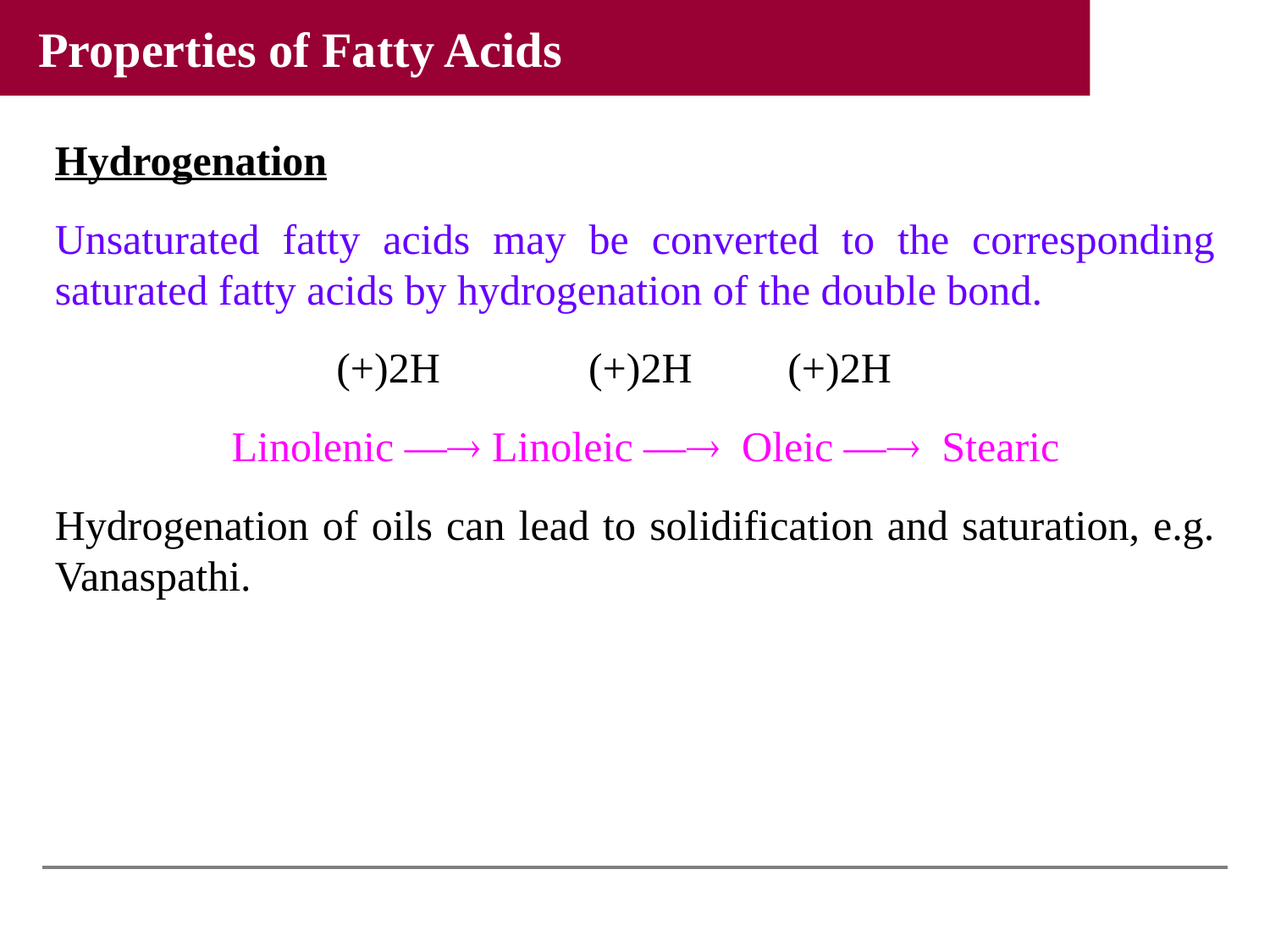

Properties of Fatty Acids
Hydrogenation
Unsaturated fatty acids may be converted to the corresponding saturated fatty acids by hydrogenation of the double bond.
(+)2H              (+)2H         (+)2H
  Linolenic —→ Linoleic —→  Oleic —→  Stearic
Hydrogenation of oils can lead to solidification and saturation, e.g. Vanaspathi.